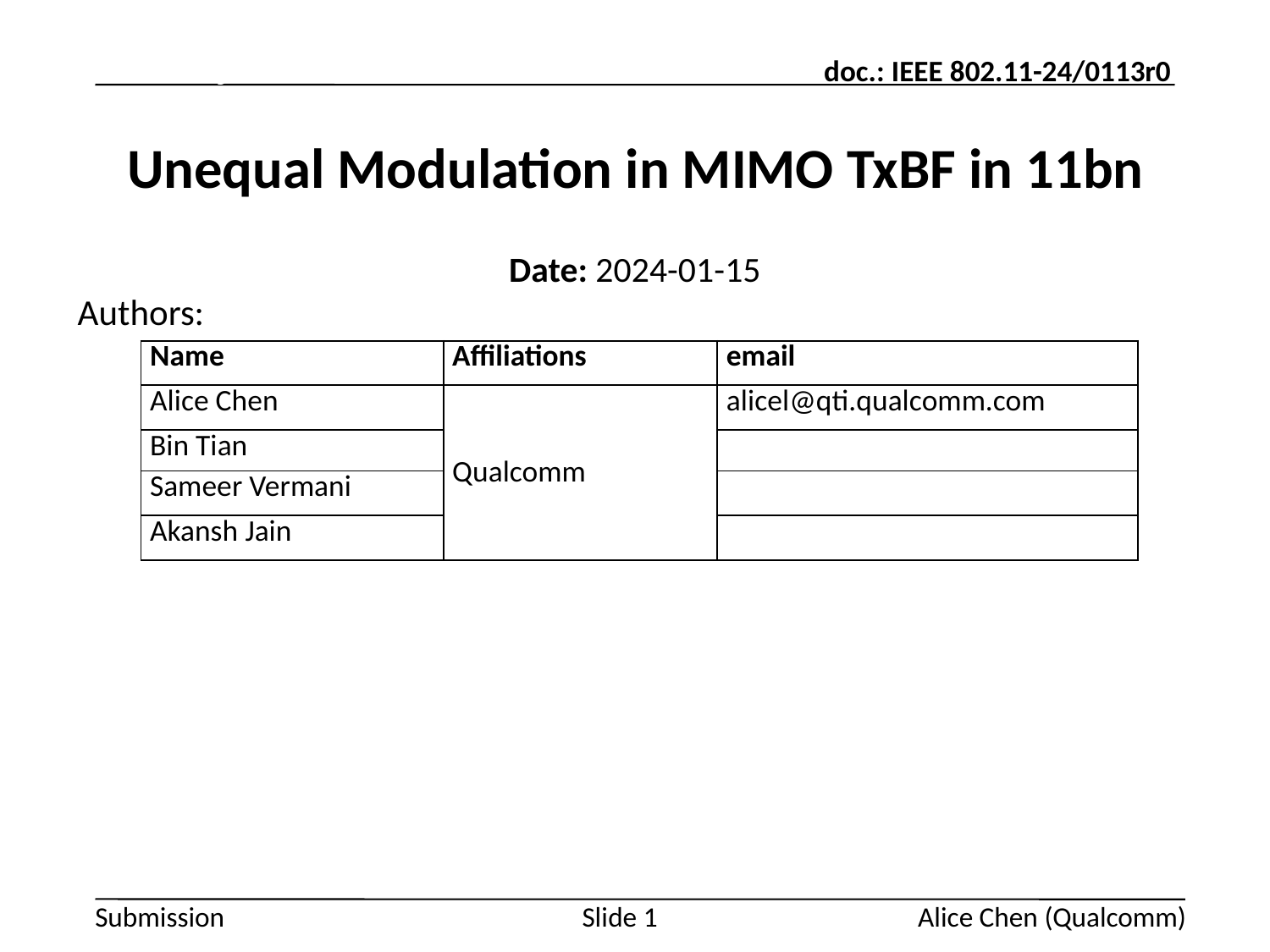

January 2024
# Unequal Modulation in MIMO TxBF in 11bn
Date: 2024-01-15
Authors:
| Name | Affiliations | email |
| --- | --- | --- |
| Alice Chen | Qualcomm | alicel@qti.qualcomm.com |
| Bin Tian |  |  |
| Sameer Vermani |  |  |
| Akansh Jain |  |  |
Alice Chen (Qualcomm)
Slide 1